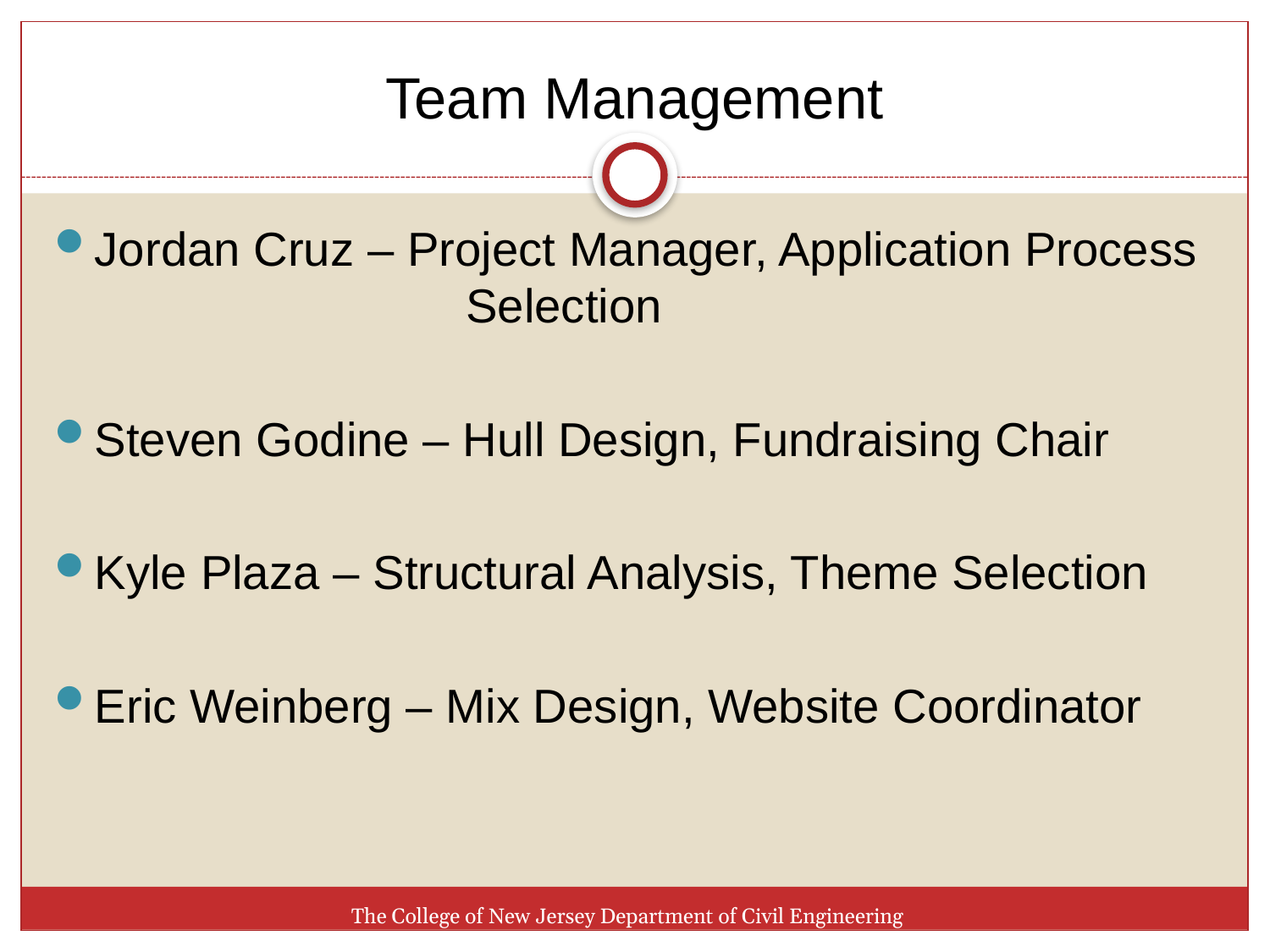

# Team Management
Jordan Cruz – Project Manager, Application Process 		         Selection

Steven Godine – Hull Design, Fundraising Chair

Kyle Plaza – Structural Analysis, Theme Selection

Eric Weinberg – Mix Design, Website Coordinator
The College of New Jersey Department of Civil Engineering